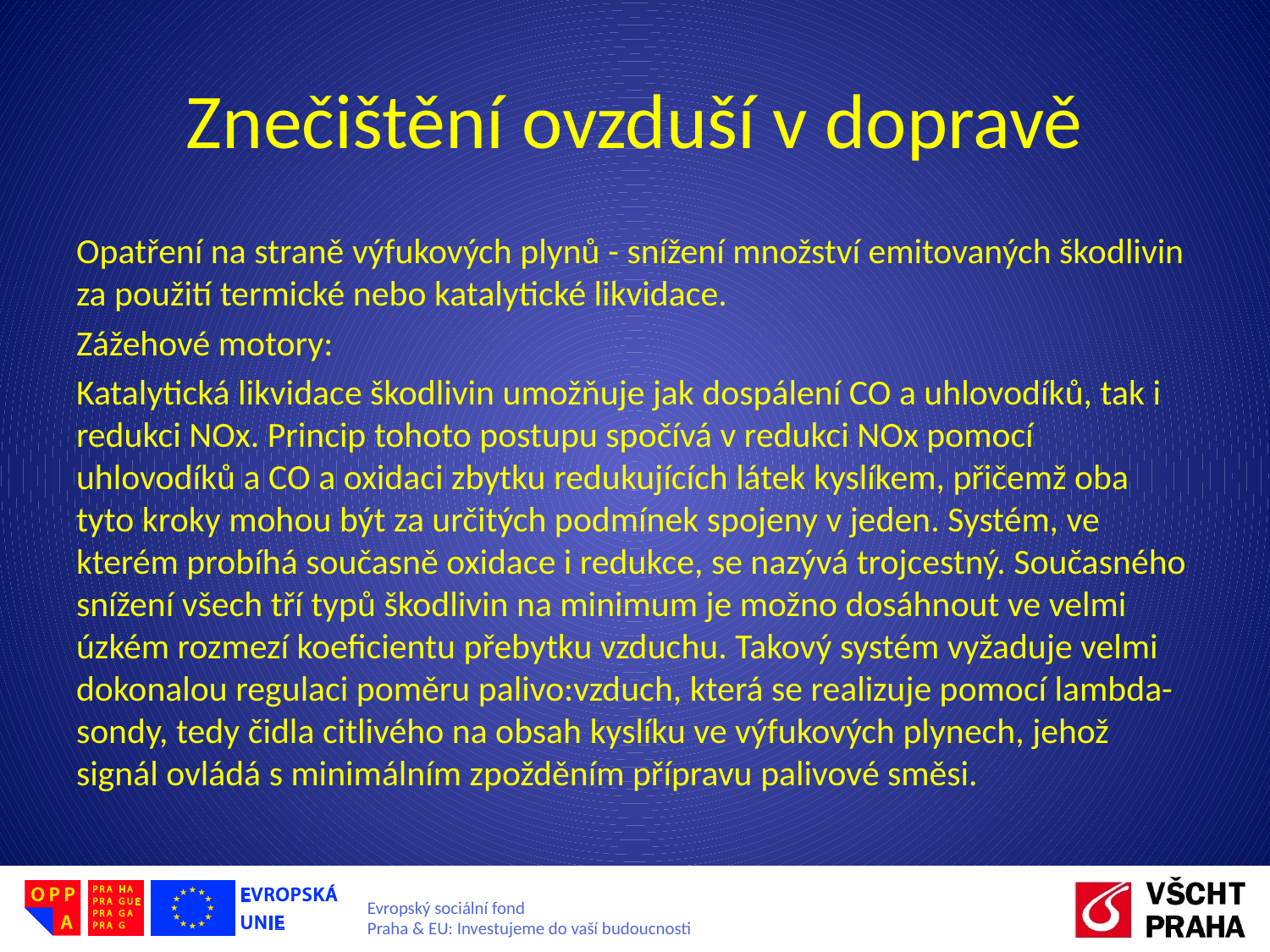

# Znečištění ovzduší v dopravě
Opatření na straně výfukových plynů - snížení množství emitovaných škodlivin za použití termické nebo katalytické likvidace.
Zážehové motory:
Katalytická likvidace škodlivin umožňuje jak dospálení CO a uhlovodíků, tak i redukci NOx. Princip tohoto postupu spočívá v redukci NOx pomocí uhlovodíků a CO a oxidaci zbytku redukujících látek kyslíkem, přičemž oba tyto kroky mohou být za určitých podmínek spojeny v jeden. Systém, ve kterém probíhá současně oxidace i redukce, se nazývá trojcestný. Současného snížení všech tří typů škodlivin na minimum je možno dosáhnout ve velmi úzkém rozmezí koeficientu přebytku vzduchu. Takový systém vyžaduje velmi dokonalou regulaci poměru palivo:vzduch, která se realizuje pomocí lambda-sondy, tedy čidla citlivého na obsah kyslíku ve výfukových plynech, jehož signál ovládá s minimálním zpožděním přípravu palivové směsi.